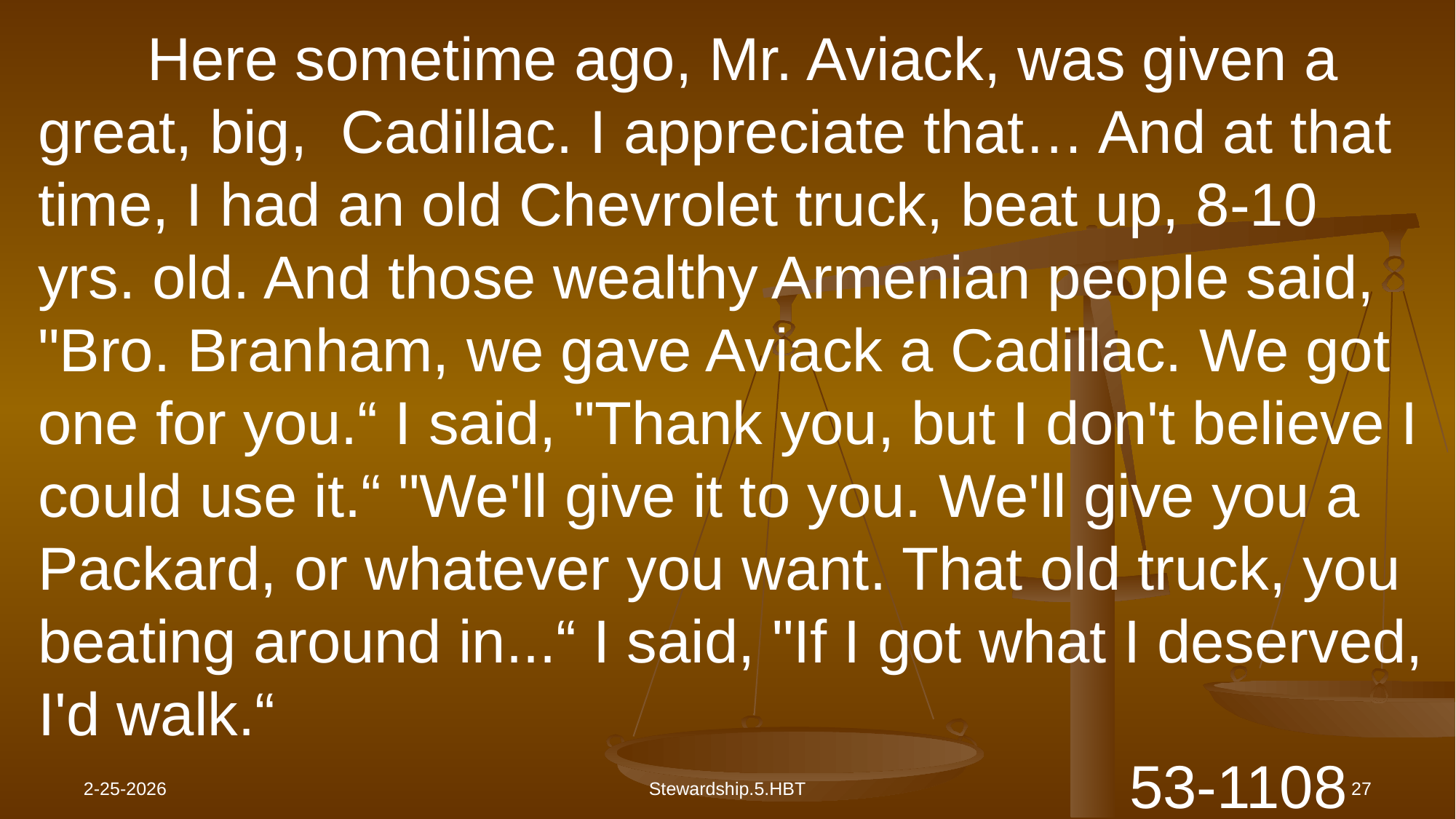

Here sometime ago, Mr. Aviack, was given a great, big,  Cadillac. I appreciate that… And at that time, I had an old Chevrolet truck, beat up, 8-10 yrs. old. And those wealthy Armenian people said, "Bro. Branham, we gave Aviack a Cadillac. We got one for you.“ I said, "Thank you, but I don't believe I could use it.“ "We'll give it to you. We'll give you a Packard, or whatever you want. That old truck, you beating around in...“ I said, "If I got what I deserved, I'd walk.“
										53-1108
2-25-2026
Stewardship.5.HBT
27